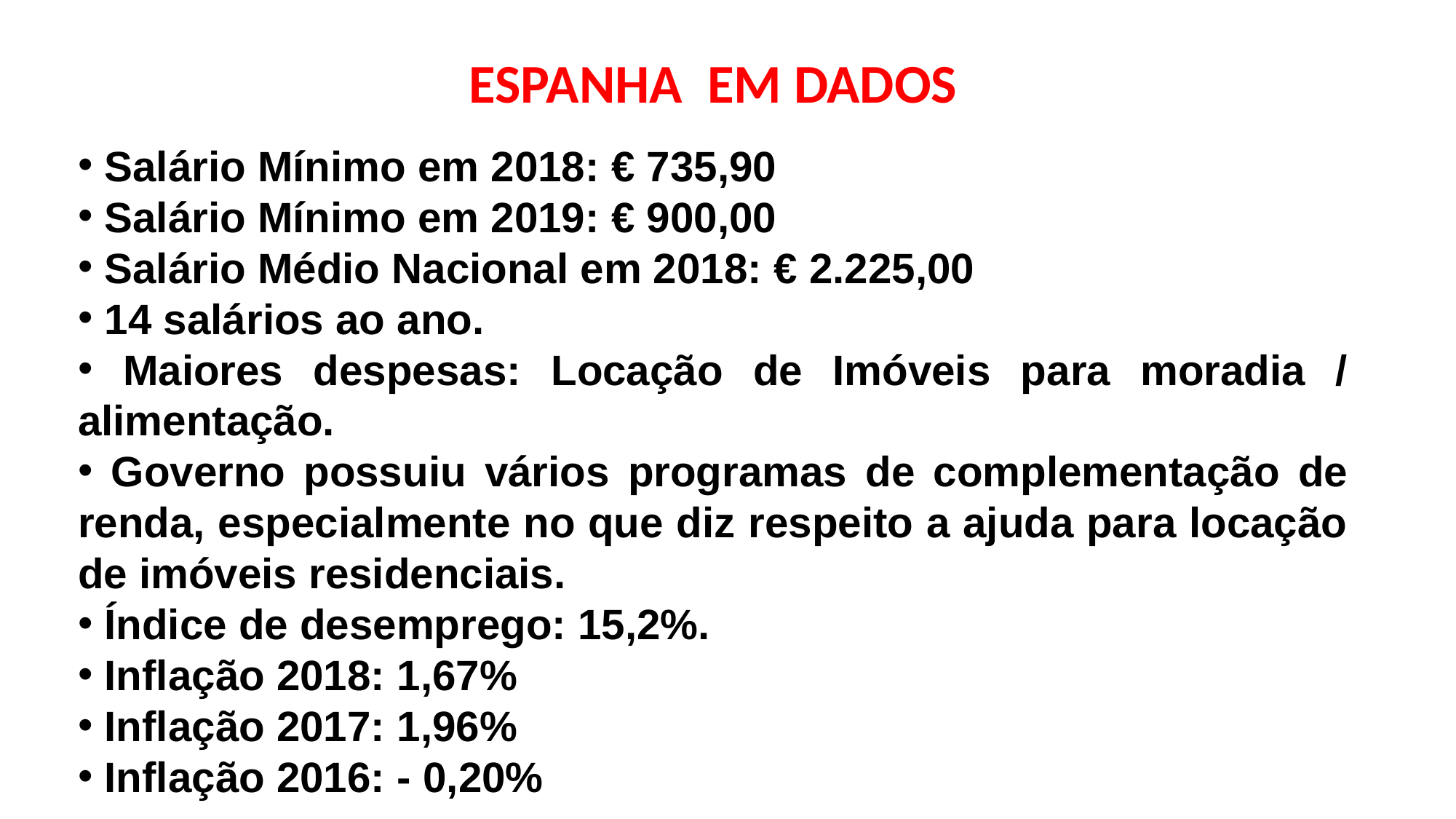

ESPANHA  EM DADOS
 Salário Mínimo em 2018: € 735,90
 Salário Mínimo em 2019: € 900,00
 Salário Médio Nacional em 2018: € 2.225,00
 14 salários ao ano.
 Maiores despesas: Locação de Imóveis para moradia / alimentação.
 Governo possuiu vários programas de complementação de renda, especialmente no que diz respeito a ajuda para locação de imóveis residenciais.
 Índice de desemprego: 15,2%.
 Inflação 2018: 1,67%
 Inflação 2017: 1,96%
 Inflação 2016: - 0,20%